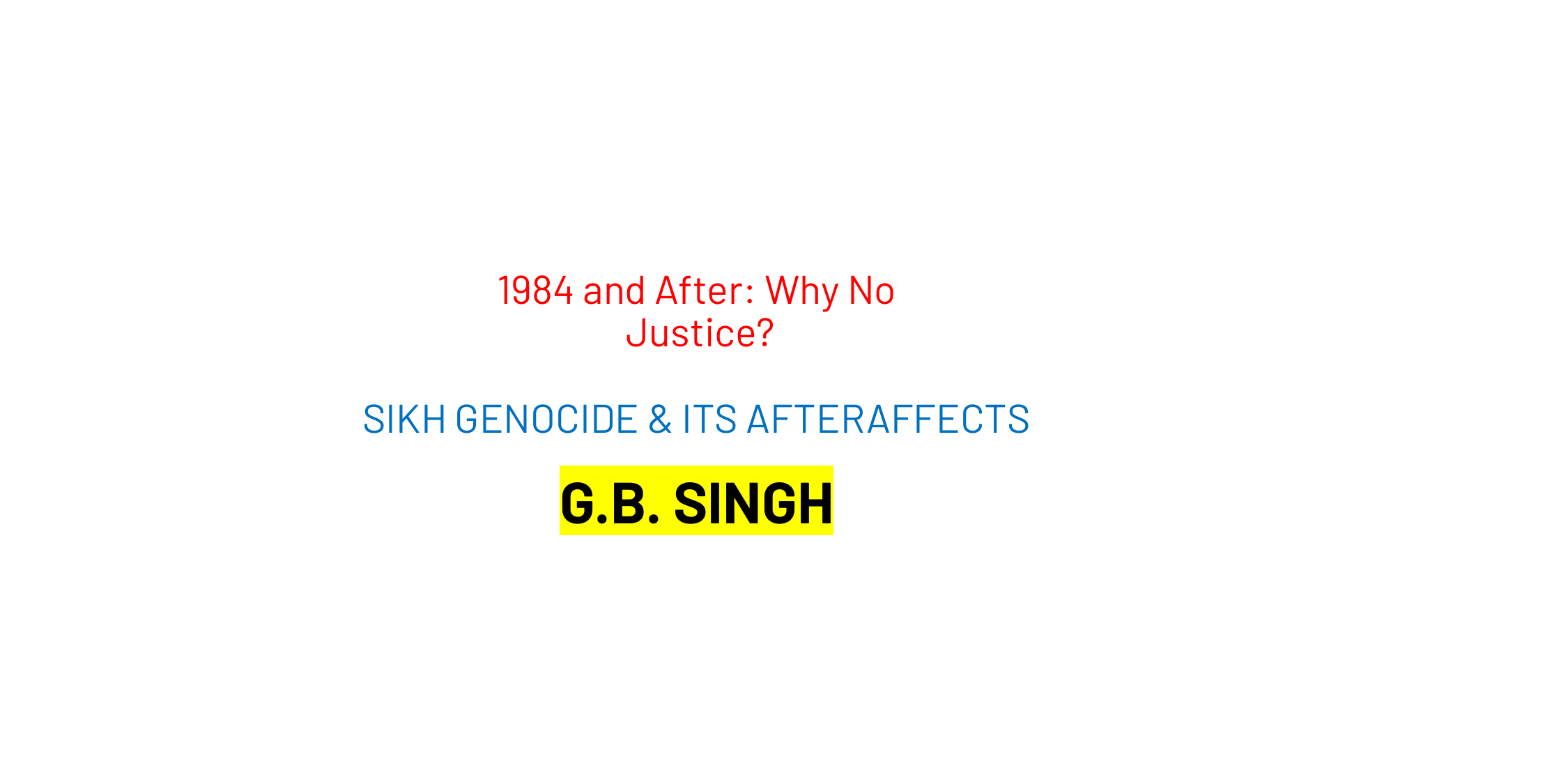

# 1984 and After: Why No Justice? SIKH GENOCIDE & ITS AFTERAFFECTS

G.B. SINGH